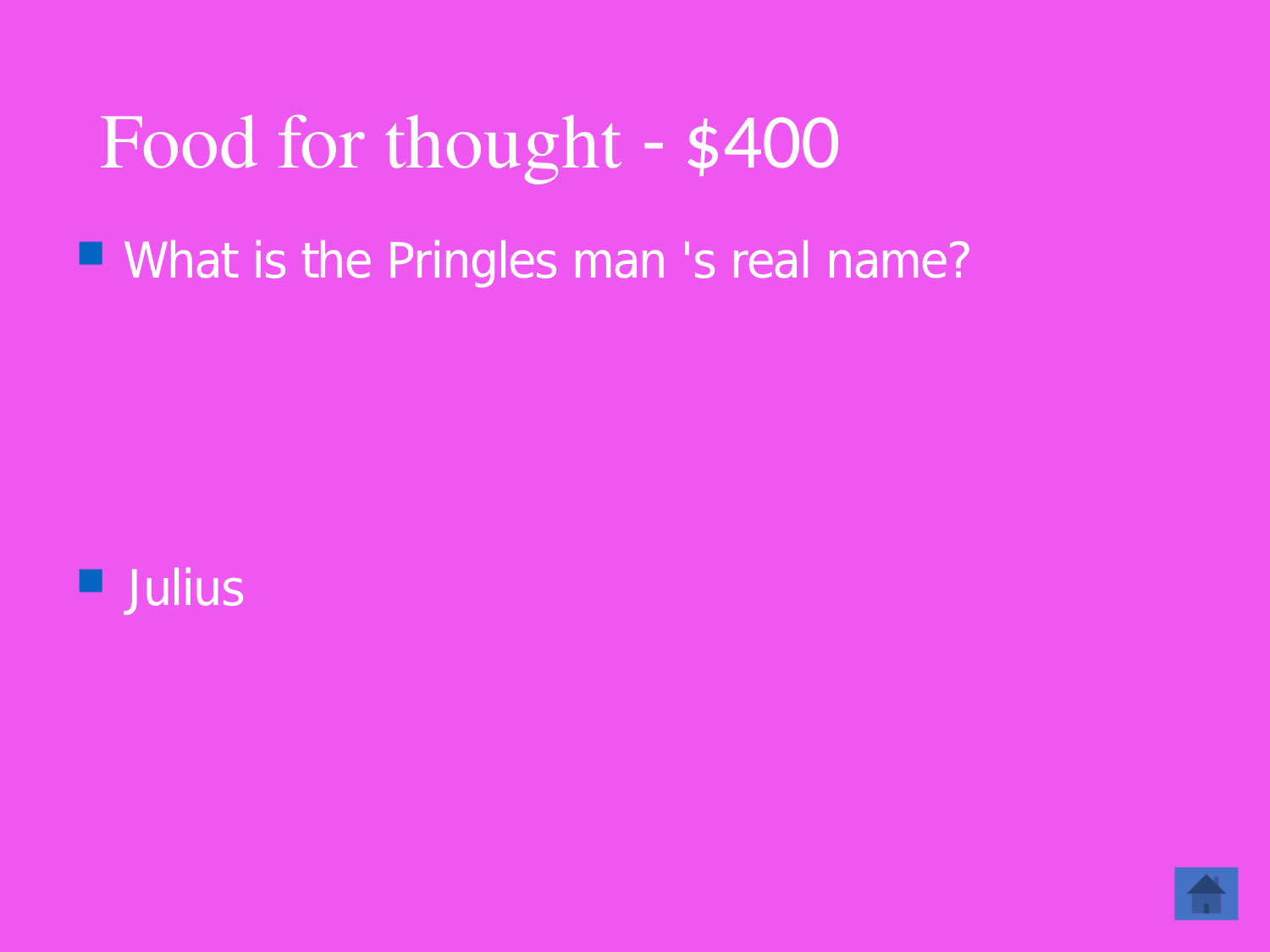

# Food for thought - $400
What is the Pringles man 's real name?
Julius